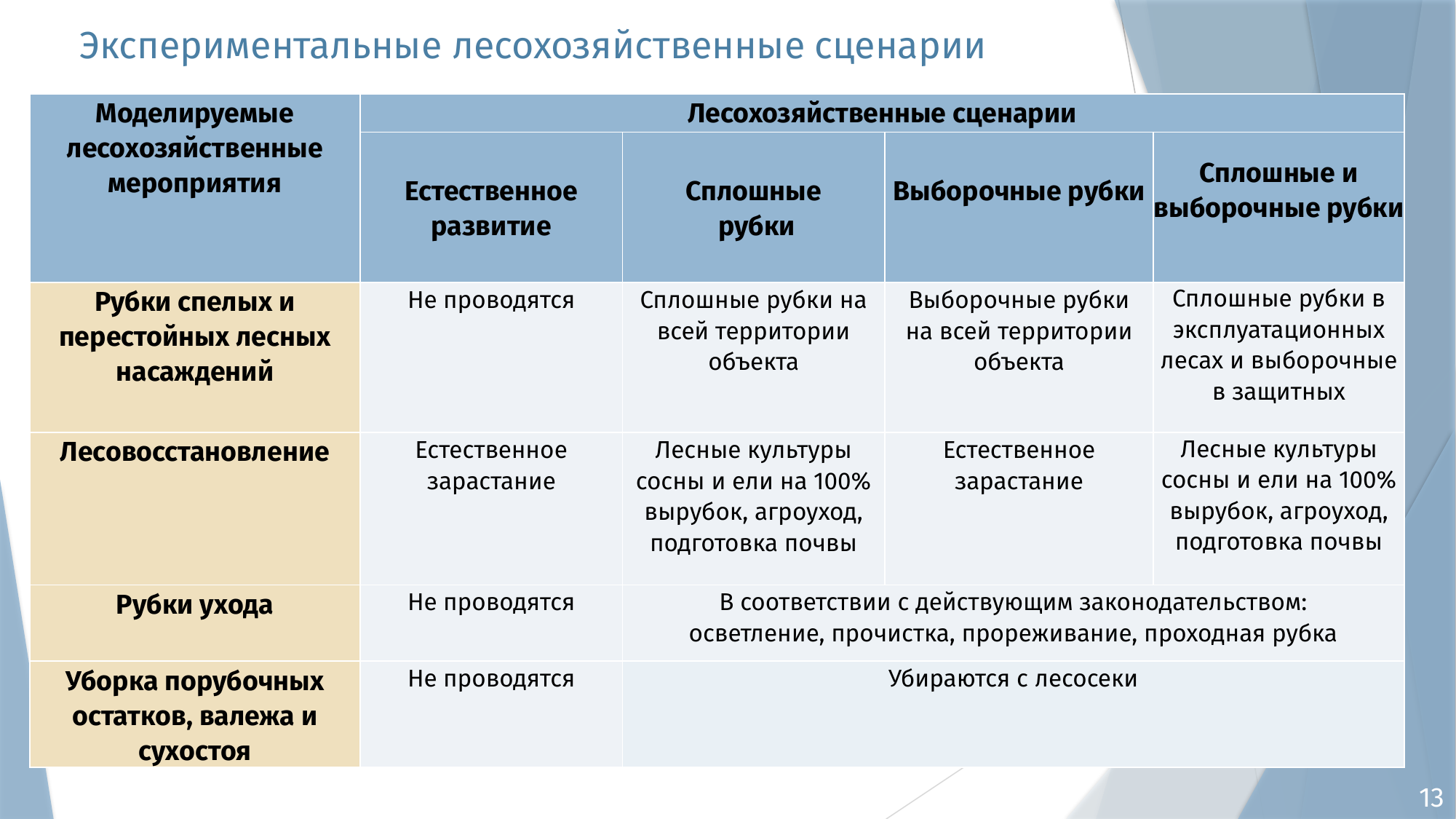

# Экспериментальные лесохозяйственные сценарии
| Моделируемые лесохозяйственные мероприятия | Лесохозяйственные сценарии |  |  |  |
| --- | --- | --- | --- | --- |
|  | Естественное развитие | Сплошные рубки | Выборочные рубки | Сплошные и выборочные рубки |
| Рубки спелых и перестойных лесных насаждений | Не проводятся | Сплошные рубки на всей территории объекта | Выборочные рубки на всей территории объекта | Сплошные рубки в эксплуатационных лесах и выборочные в защитных |
| Лесовосстановление | Естественное зарастание | Лесные культуры сосны и ели на 100% вырубок, агроуход, подготовка почвы | Естественное зарастание | Лесные культуры сосны и ели на 100% вырубок, агроуход, подготовка почвы |
| Рубки ухода | Не проводятся | В соответствии с действующим законодательством: осветление, прочистка, прореживание, проходная рубка |  |  |
| Уборка порубочных остатков, валежа и сухостоя | Не проводятся | Убираются с лесосеки |  |  |
13